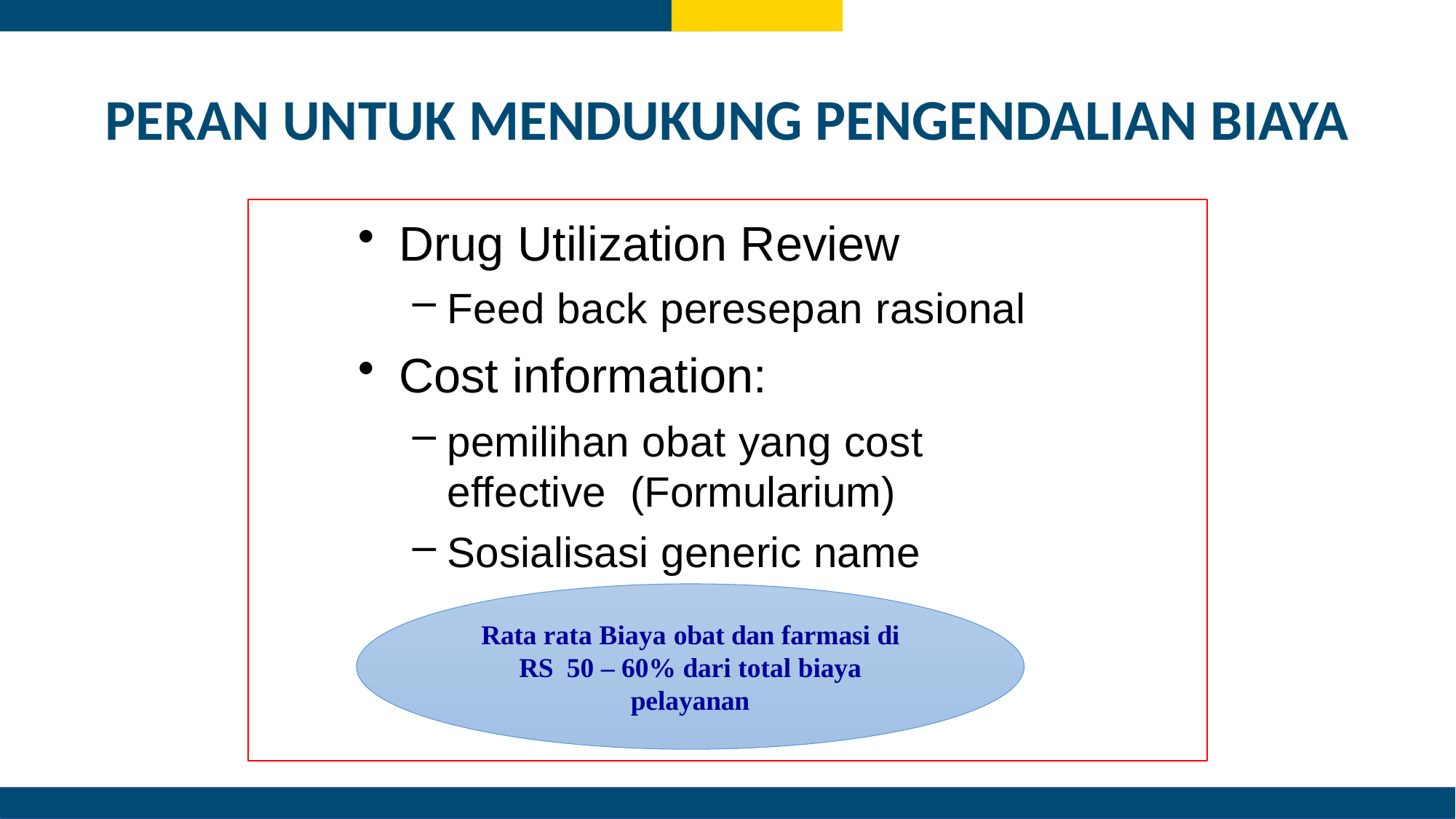

PERAN UNTUK MENDUKUNG PENGENDALIAN BIAYA

Drug Utilization Review
Feed back peresepan rasional
Cost information:
pemilihan obat yang cost effective  (Formularium)
Sosialisasi generic name

Rata rata Biaya obat dan farmasi di RS  50 – 60% dari total biaya pelayanan